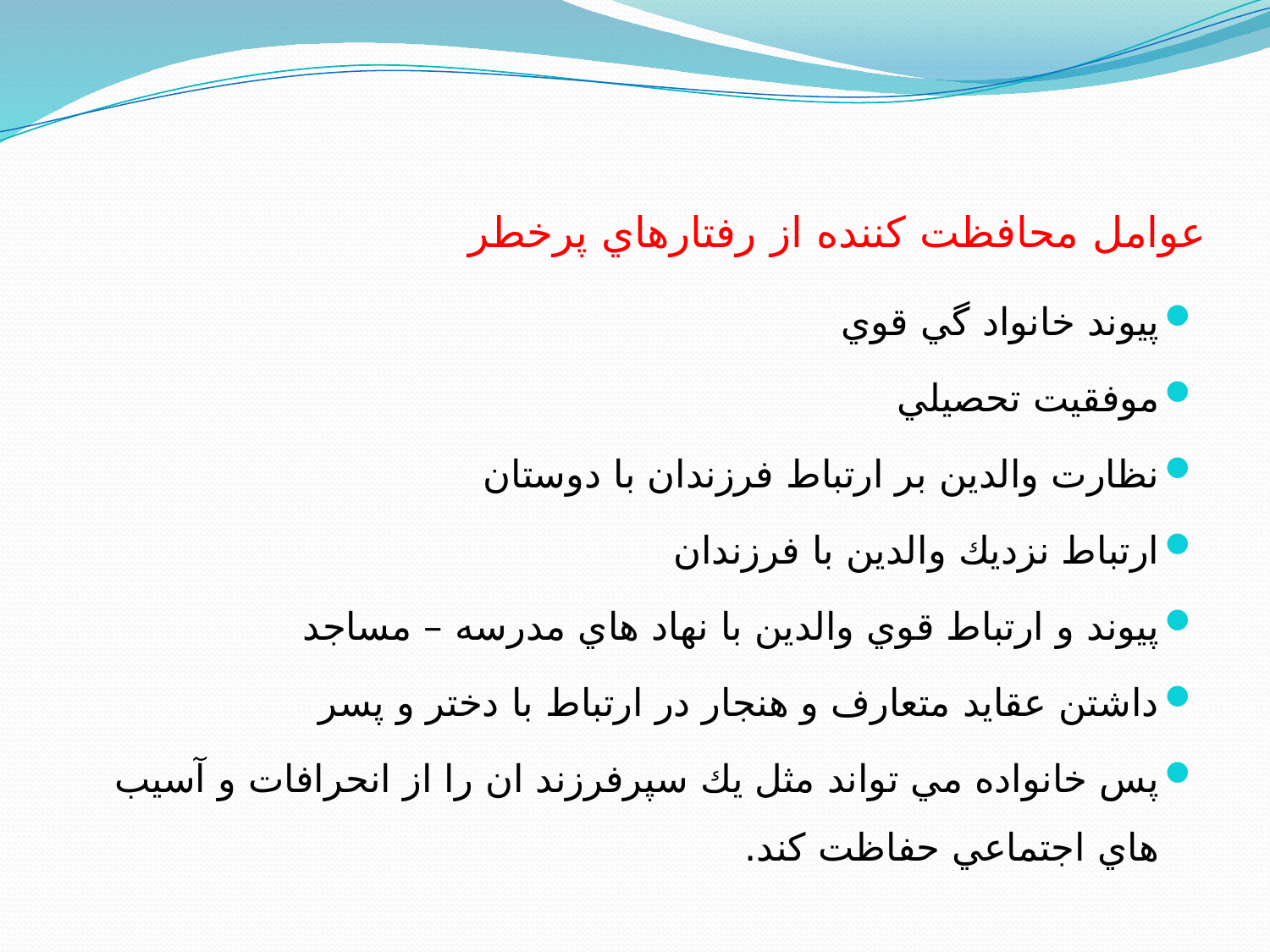

# عوامل محافظت كننده از رفتارهاي پرخطر
پيوند خانواد گي قوي
موفقيت تحصيلي
نظارت والدين بر ارتباط فرزندان با دوستان
ارتباط نزديك والدين با فرزندان
پيوند و ارتباط قوي والدين با نهاد هاي مدرسه – مساجد
داشتن عقايد متعارف و هنجار در ارتباط با دختر و پسر
پس خانواده مي تواند مثل يك سپرفرزند ان را از انحرافات و آسيب هاي اجتماعي حفاظت کند.